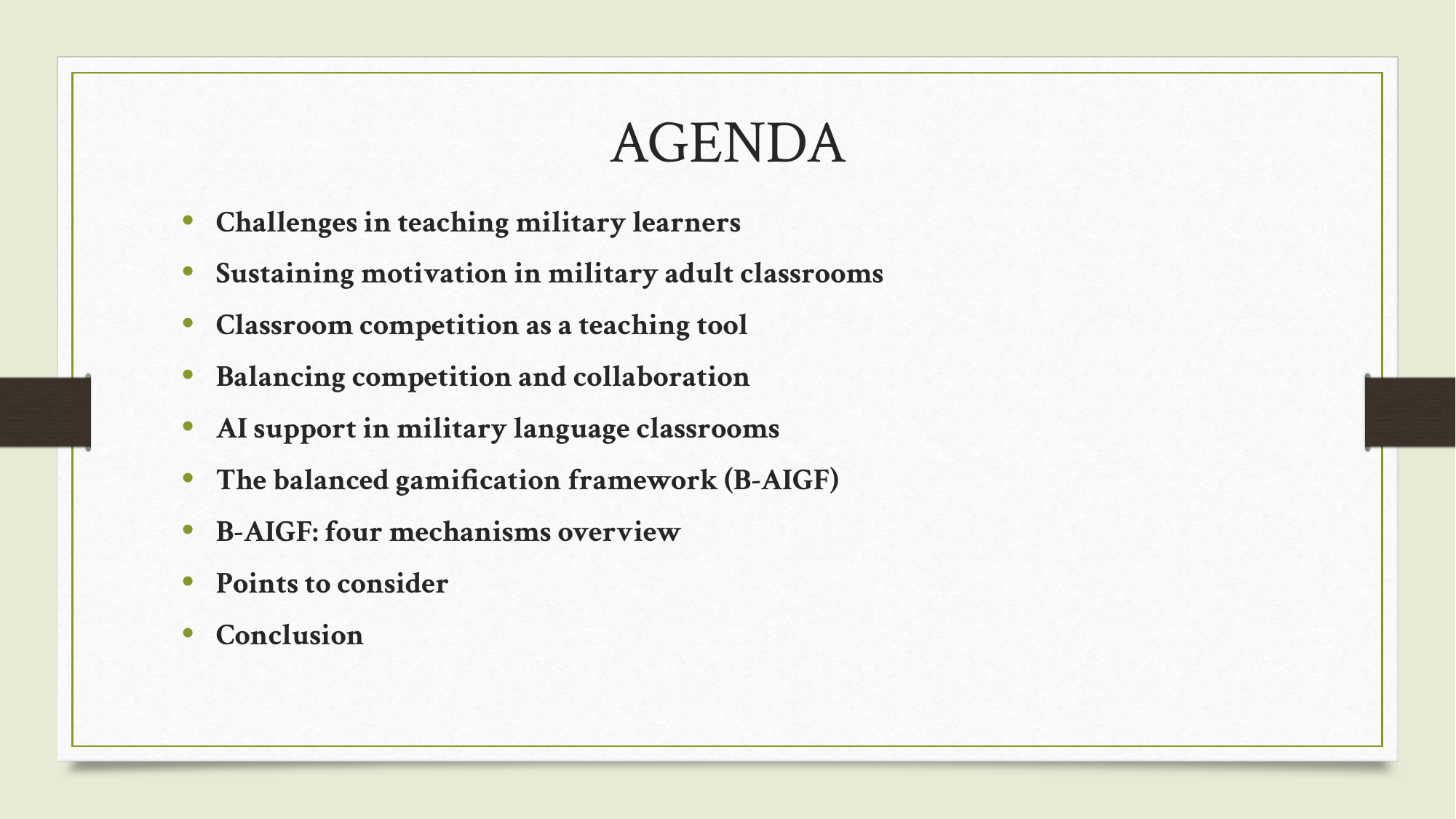

AGENDA
Challenges in teaching military learners
Sustaining motivation in military adult classrooms
Classroom competition as a teaching tool
Balancing competition and collaboration
AI support in military language classrooms
The balanced gamification framework (B-AIGF)
B-AIGF: four mechanisms overview
Points to consider
Conclusion